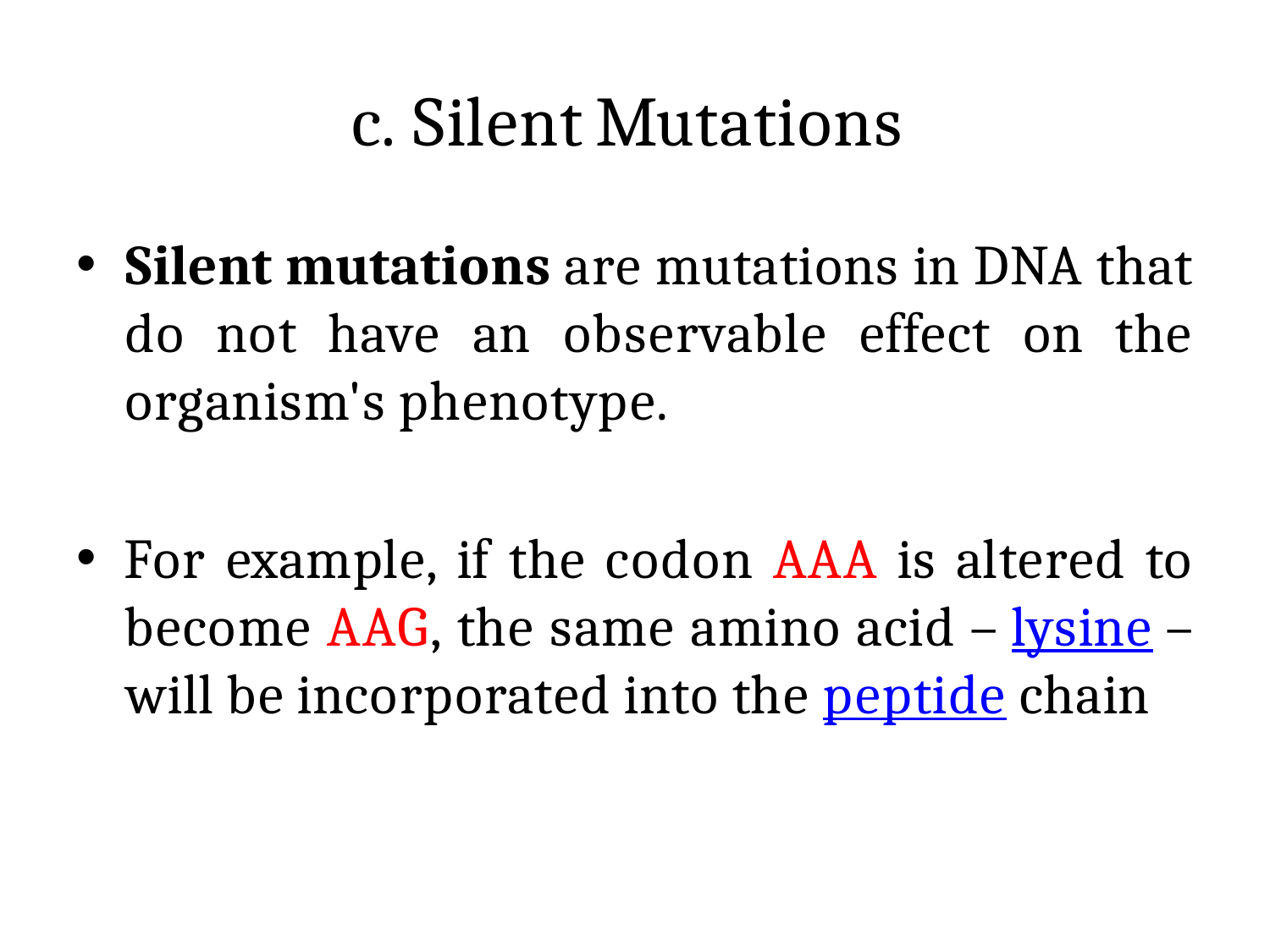

# c. Silent Mutations
Silent mutations are mutations in DNA that do not have an observable effect on the organism's phenotype.

For example, if the codon AAA is altered to become AAG, the same amino acid – lysine – will be incorporated into the peptide chain